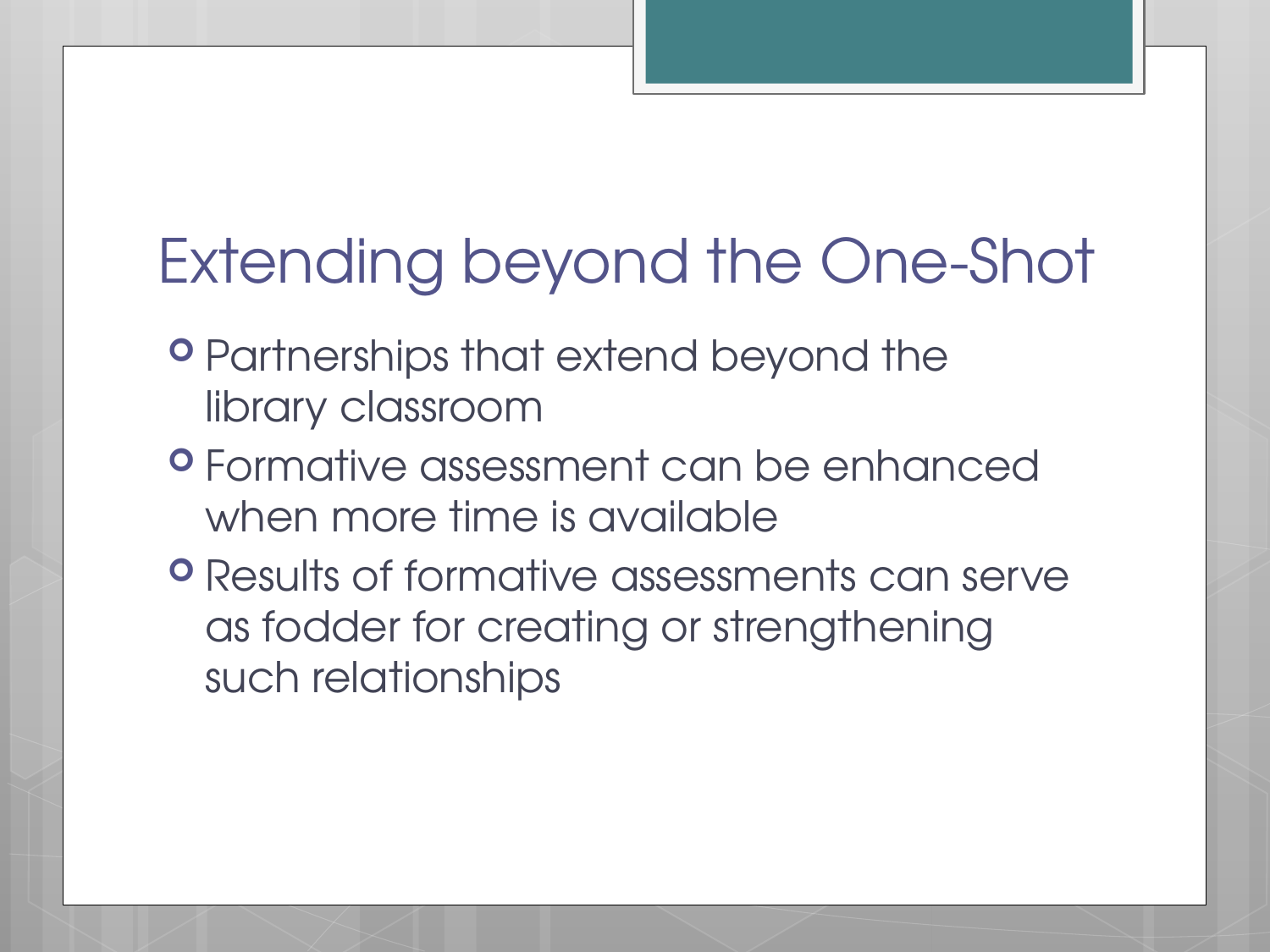

# Extending beyond the One-Shot
Partnerships that extend beyond the library classroom
Formative assessment can be enhanced when more time is available
Results of formative assessments can serve as fodder for creating or strengthening such relationships